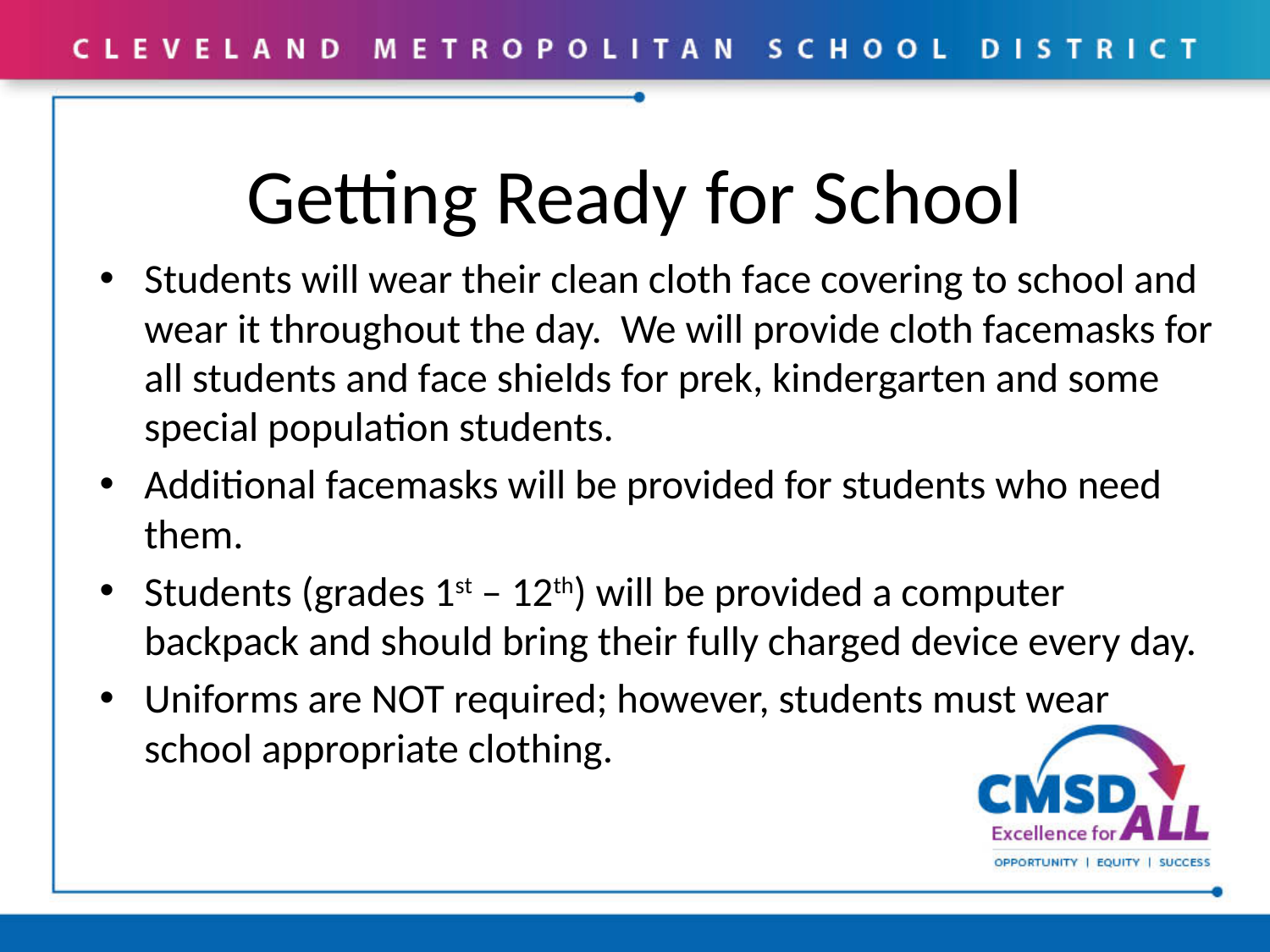

# Getting Ready for School
Students will wear their clean cloth face covering to school and wear it throughout the day.  We will provide cloth facemasks for all students and face shields for prek, kindergarten and some special population students.
Additional facemasks will be provided for students who need them.
Students (grades 1st – 12th) will be provided a computer backpack and should bring their fully charged device every day.
Uniforms are NOT required; however, students must wear school appropriate clothing.